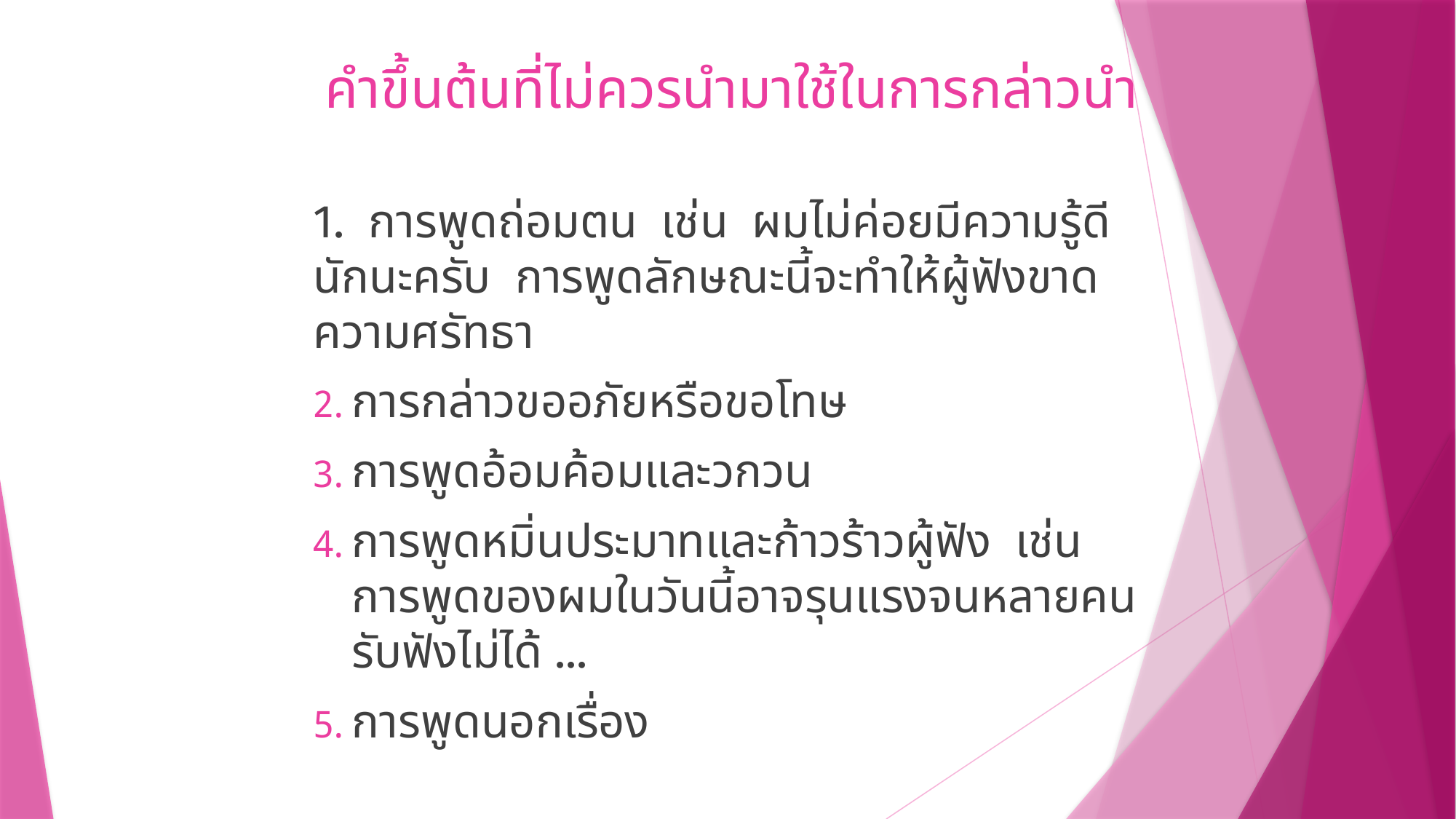

# คำขึ้นต้นที่ไม่ควรนำมาใช้ในการกล่าวนำ
1.  การพูดถ่อมตน  เช่น  ผมไม่ค่อยมีความรู้ดีนักนะครับ  การพูดลักษณะนี้จะทำให้ผู้ฟังขาดความศรัทธา
การกล่าวขออภัยหรือขอโทษ
การพูดอ้อมค้อมและวกวน
การพูดหมิ่นประมาทและก้าวร้าวผู้ฟัง  เช่น การพูดของผมในวันนี้อาจรุนแรงจนหลายคนรับฟังไม่ได้ ...
การพูดนอกเรื่อง